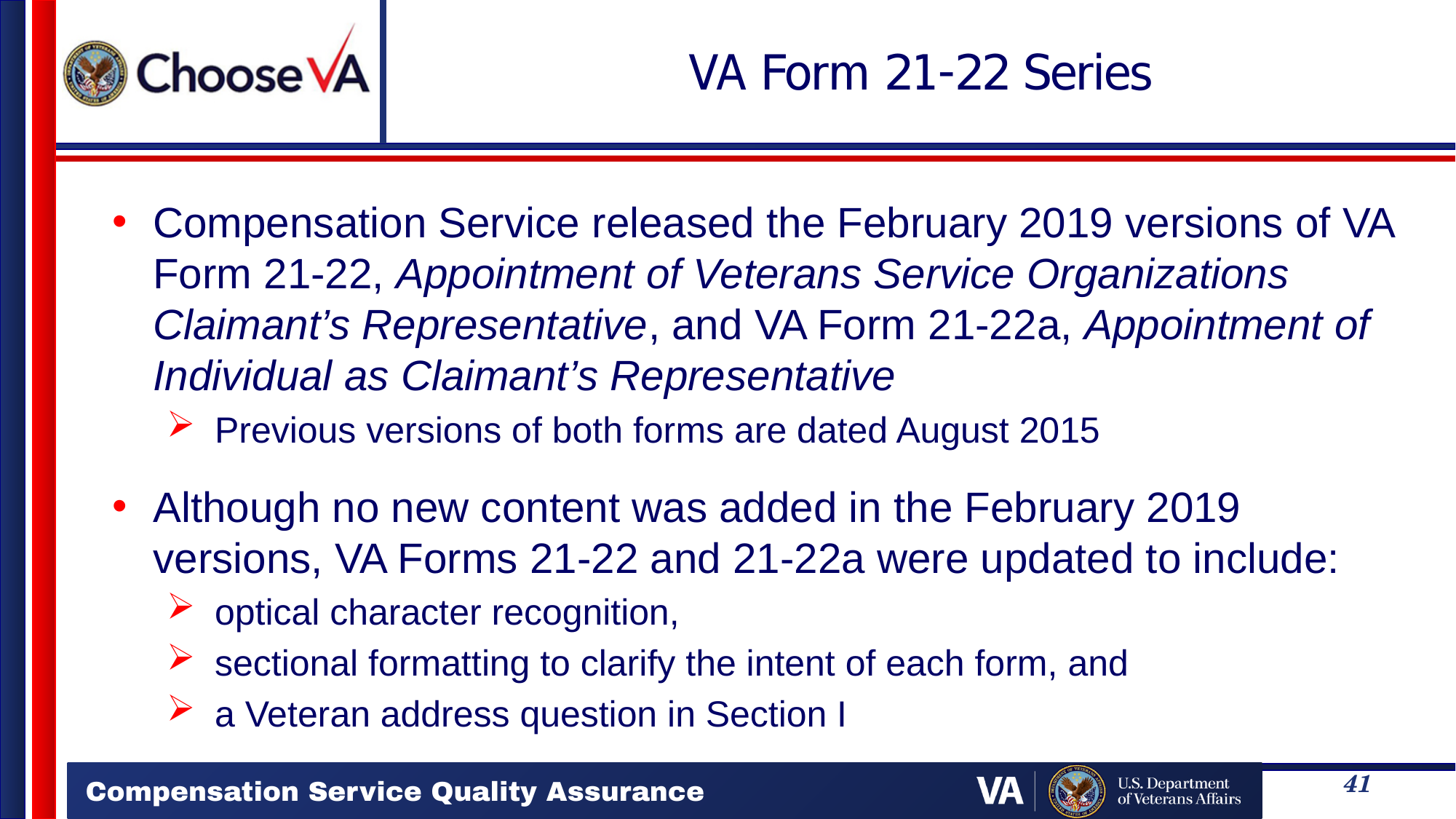

# VA Form 21-22 Series
Compensation Service released the February 2019 versions of VA Form 21-22, Appointment of Veterans Service Organizations Claimant’s Representative, and VA Form 21-22a, Appointment of Individual as Claimant’s Representative
Previous versions of both forms are dated August 2015

Although no new content was added in the February 2019 versions, VA Forms 21-22 and 21-22a were updated to include:
optical character recognition,
sectional formatting to clarify the intent of each form, and
a Veteran address question in Section I
41